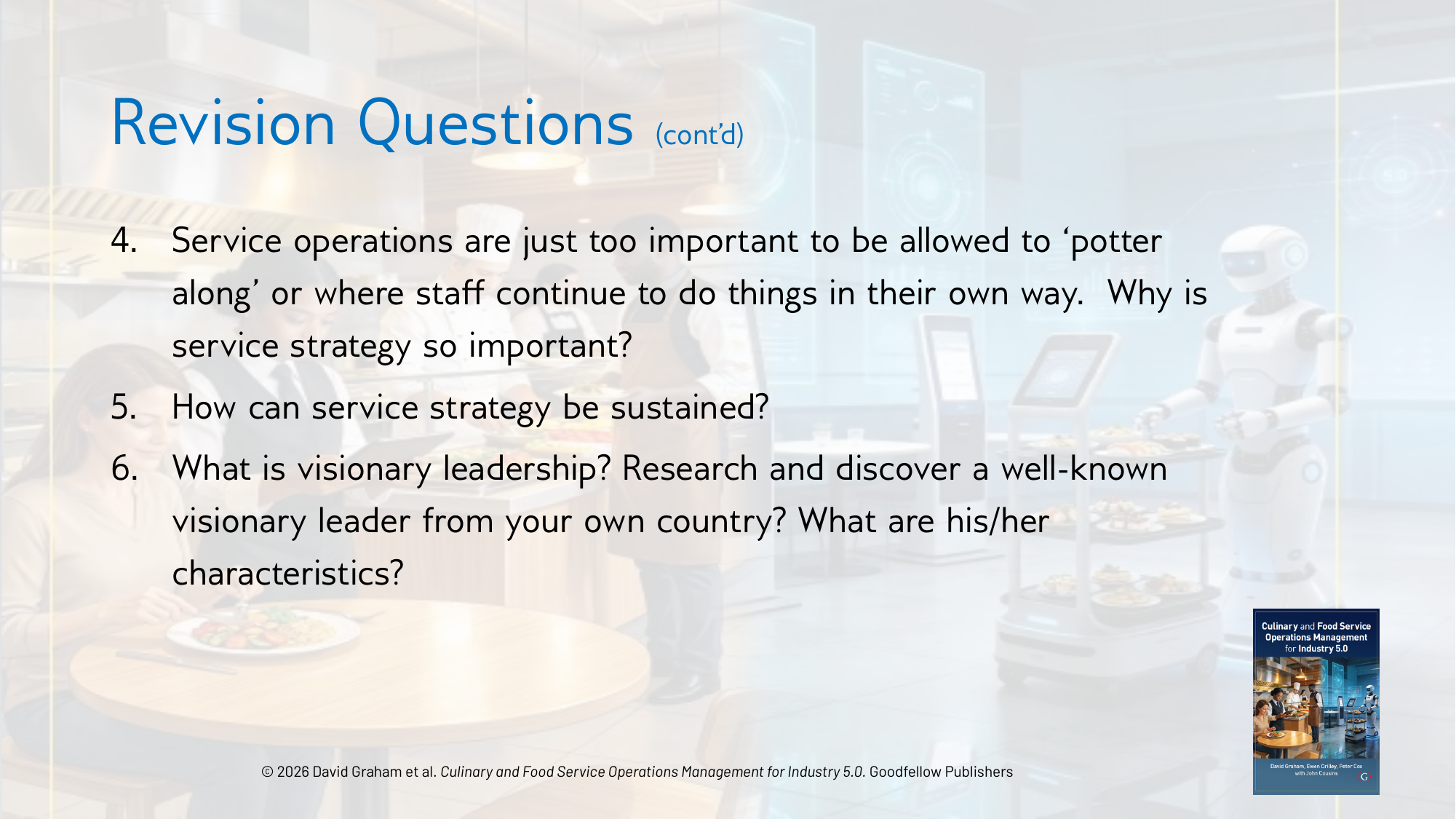

# Revision Questions (cont’d)
Service operations are just too important to be allowed to ‘potter along’ or where staff continue to do things in their own way.  Why is service strategy so important?
How can service strategy be sustained?
What is visionary leadership? Research and discover a well-known visionary leader from your own country? What are his/her characteristics?
© 2026 David Graham et al. Culinary and Food Service Operations Management for Industry 5.0. Goodfellow Publishers